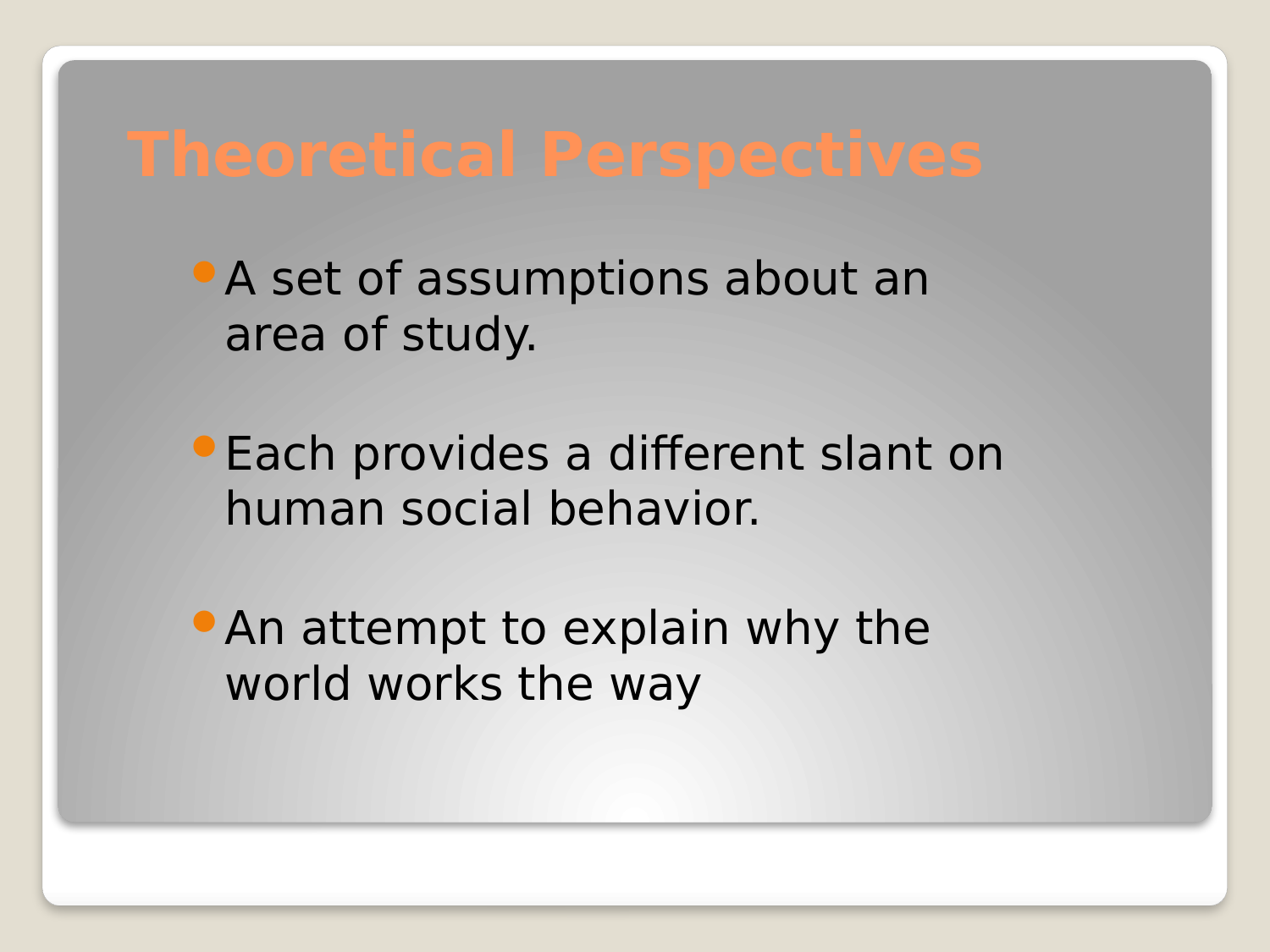

# Theoretical Perspectives
A set of assumptions about an area of study.

Each provides a different slant on human social behavior.

An attempt to explain why the world works the way